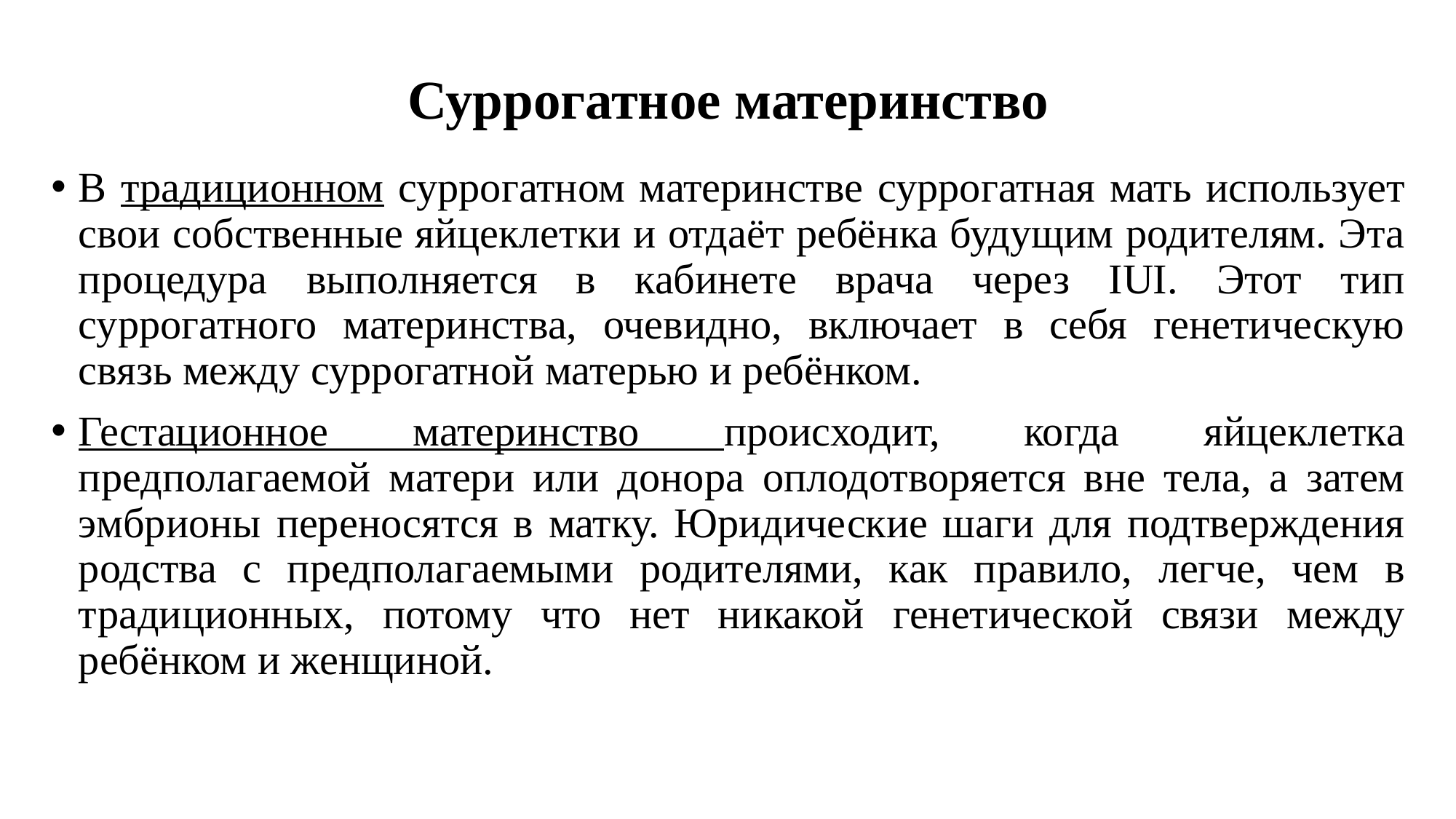

# Суррогатное материнство
В традиционном суррогатном материнстве суррогатная мать использует свои собственные яйцеклетки и отдаёт ребёнка будущим родителям. Эта процедура выполняется в кабинете врача через IUI. Этот тип суррогатного материнства, очевидно, включает в себя генетическую связь между суррогатной матерью и ребёнком.
Гестационное материнство происходит, когда яйцеклетка предполагаемой матери или донора оплодотворяется вне тела, а затем эмбрионы переносятся в матку. Юридические шаги для подтверждения родства с предполагаемыми родителями, как правило, легче, чем в традиционных, потому что нет никакой генетической связи между ребёнком и женщиной.